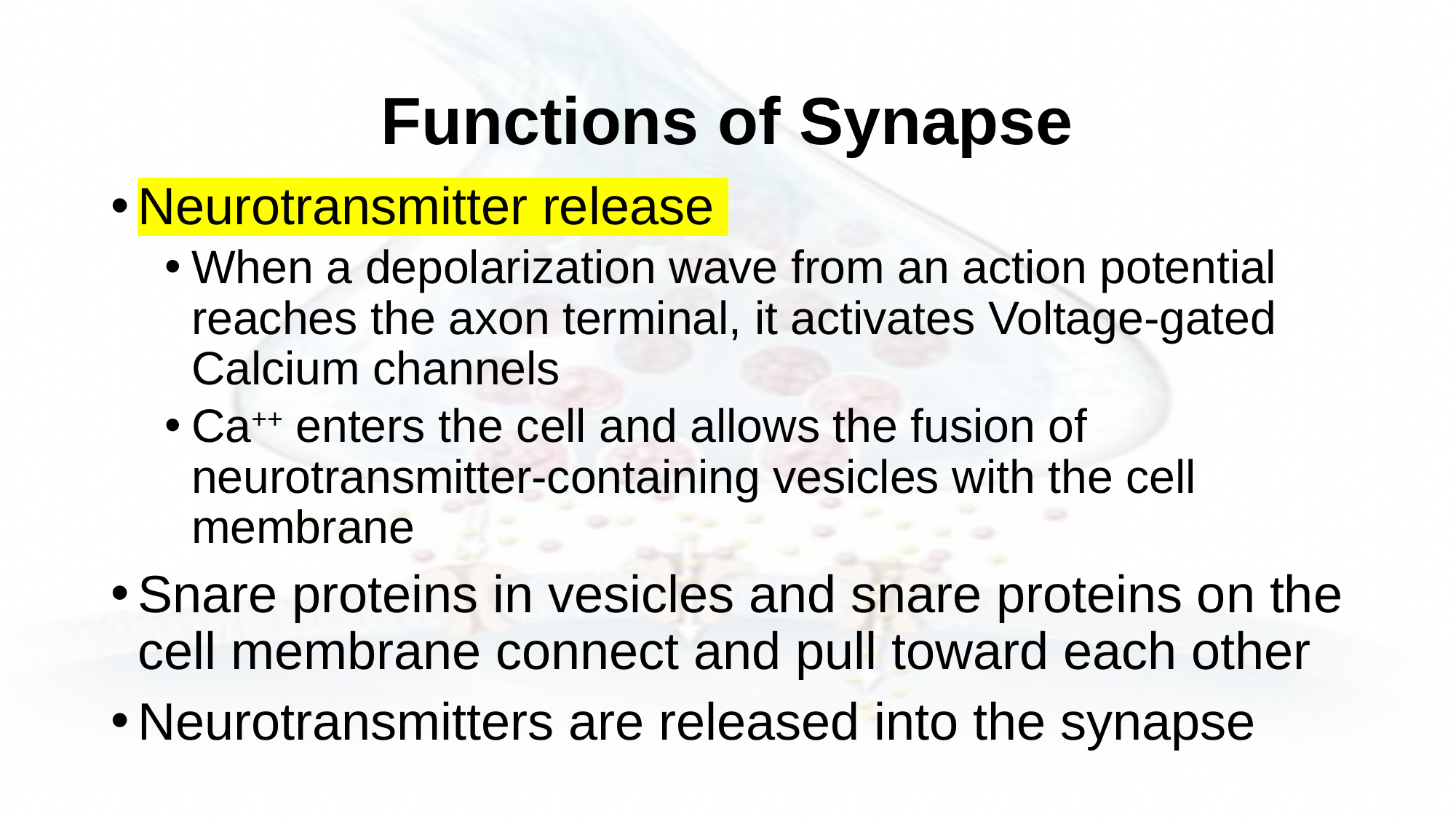

# Functions of Synapse
Neurotransmitter release
When a depolarization wave from an action potential reaches the axon terminal, it activates Voltage-gated Calcium channels
Ca++ enters the cell and allows the fusion of neurotransmitter-containing vesicles with the cell membrane
Snare proteins in vesicles and snare proteins on the cell membrane connect and pull toward each other
Neurotransmitters are released into the synapse